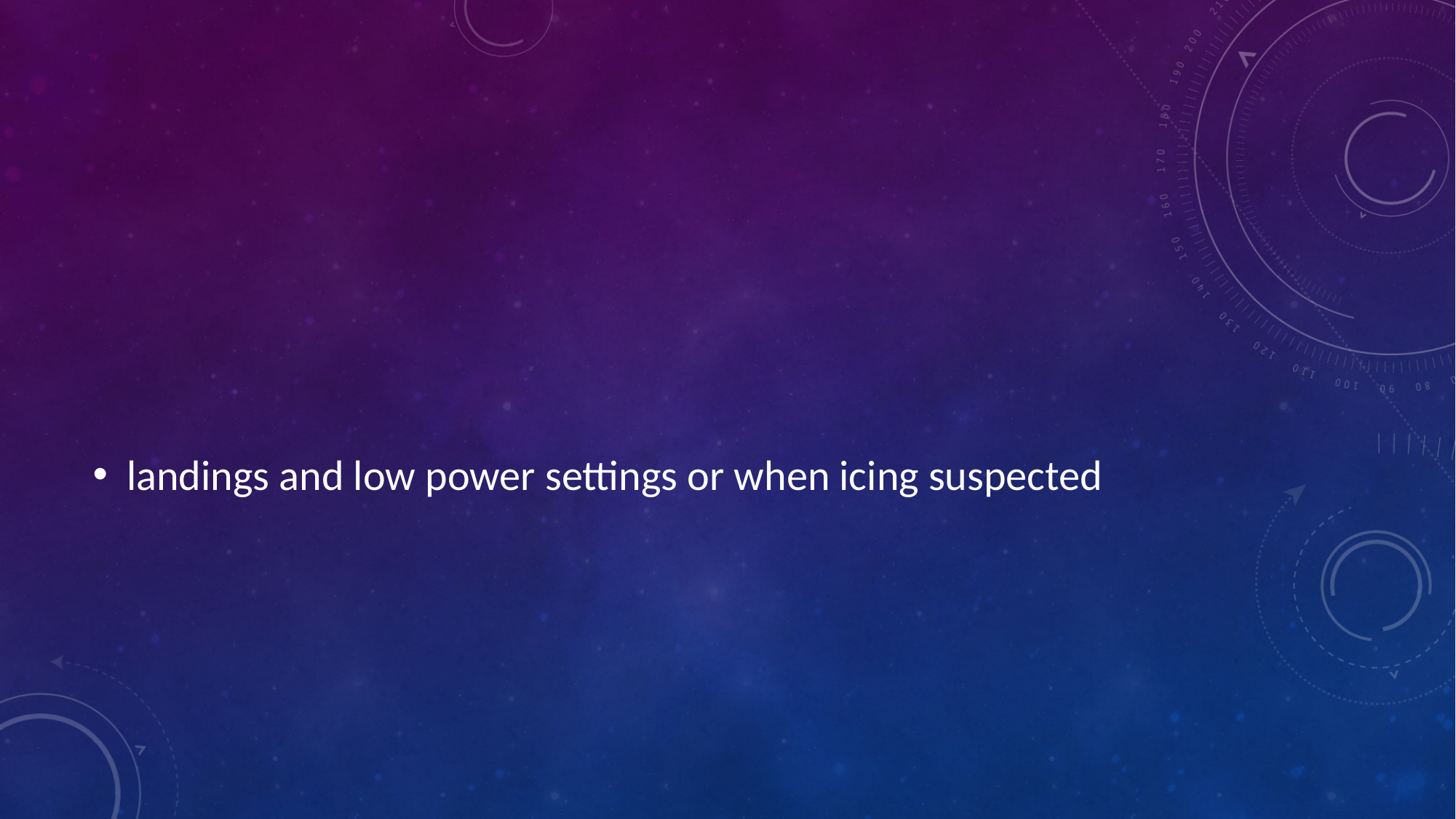

#
landings and low power settings or when icing suspected